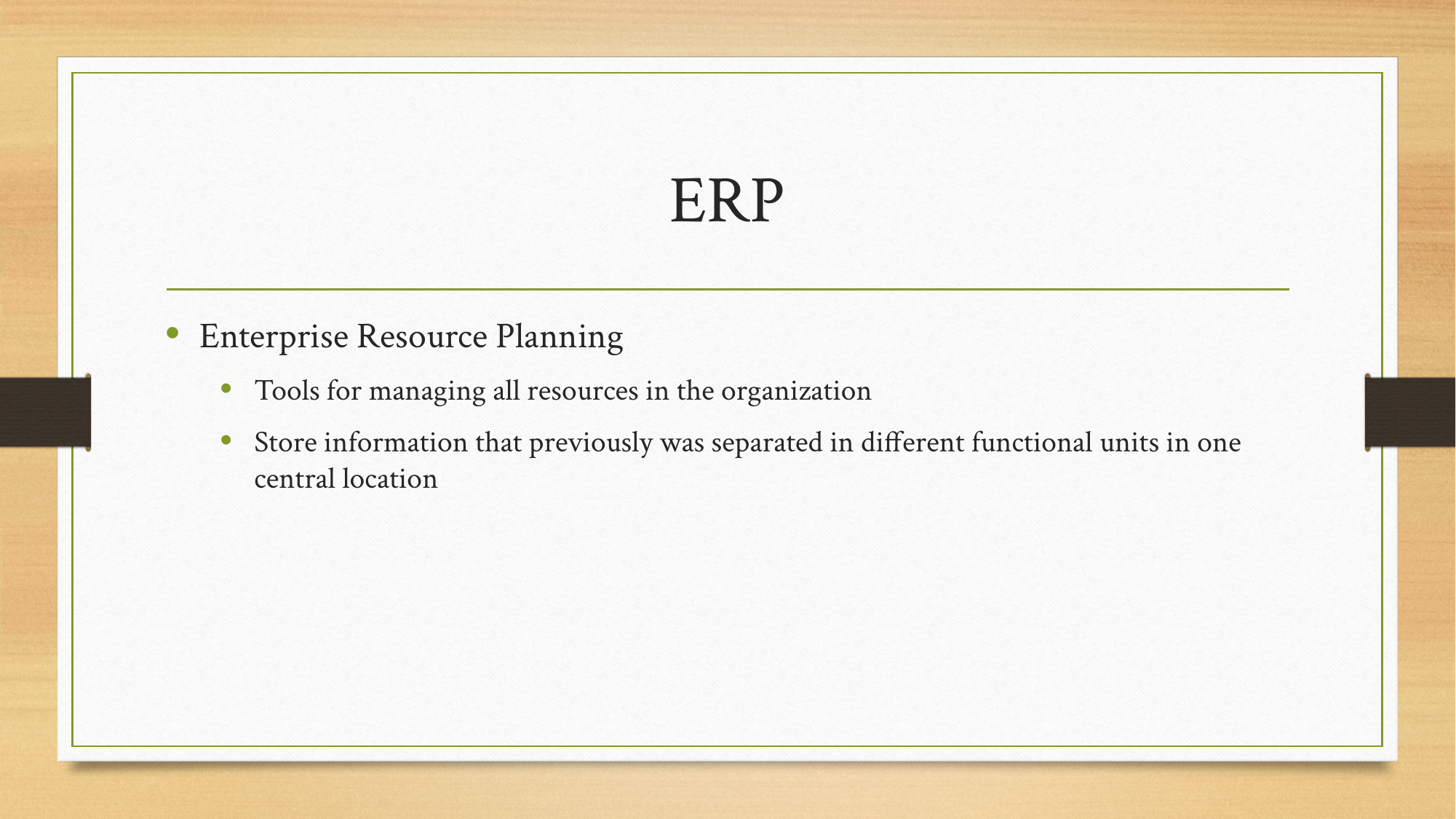

# ERP
Enterprise Resource Planning
Tools for managing all resources in the organization
Store information that previously was separated in different functional units in one central location